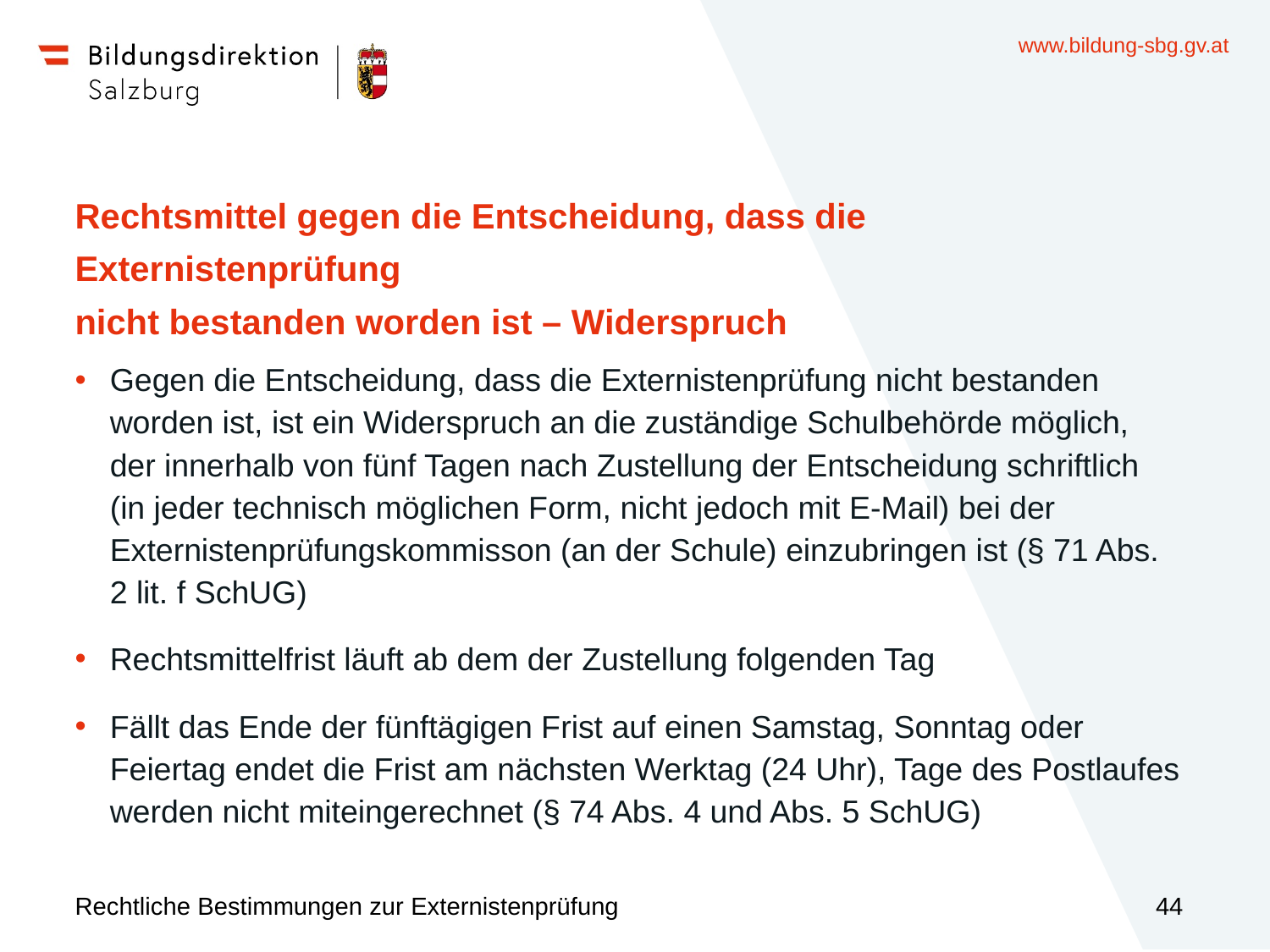

# Rechtsmittel gegen die Entscheidung, dass die Externistenprüfung nicht bestanden worden ist – Widerspruch

Gegen die Entscheidung, dass die Externistenprüfung nicht bestanden worden ist, ist ein Widerspruch an die zuständige Schulbehörde möglich, der innerhalb von fünf Tagen nach Zustellung der Entscheidung schriftlich (in jeder technisch möglichen Form, nicht jedoch mit E-Mail) bei der Externistenprüfungskommisson (an der Schule) einzubringen ist (§ 71 Abs. 2 lit. f SchUG)
Rechtsmittelfrist läuft ab dem der Zustellung folgenden Tag
Fällt das Ende der fünftägigen Frist auf einen Samstag, Sonntag oder Feiertag endet die Frist am nächsten Werktag (24 Uhr), Tage des Postlaufes werden nicht miteingerechnet (§ 74 Abs. 4 und Abs. 5 SchUG)

Rechtliche Bestimmungen zur Externistenprüfung
44